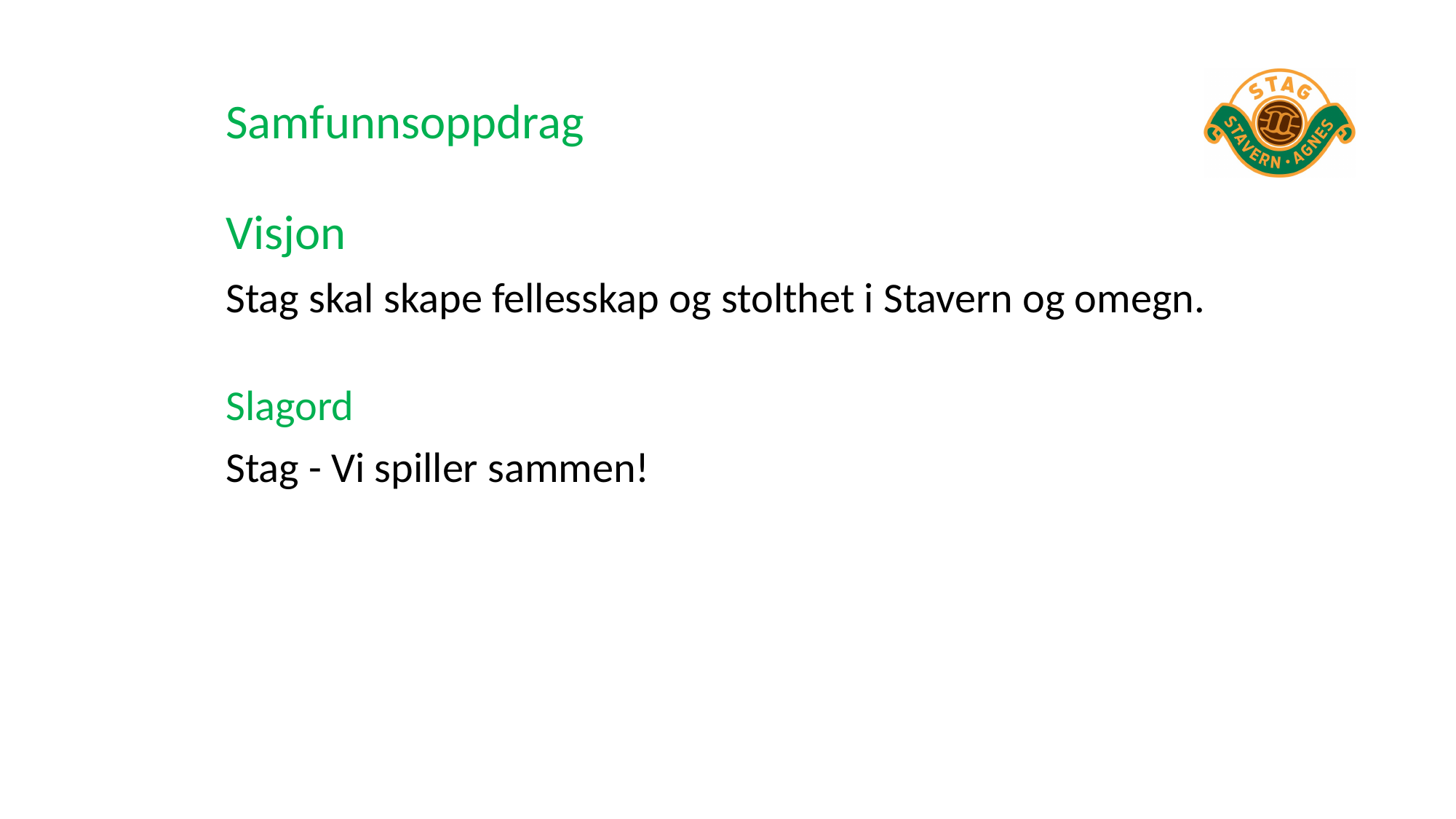

# Samfunnsoppdrag
Visjon
Stag skal skape fellesskap og stolthet i Stavern og omegn.
Slagord
Stag - Vi spiller sammen!